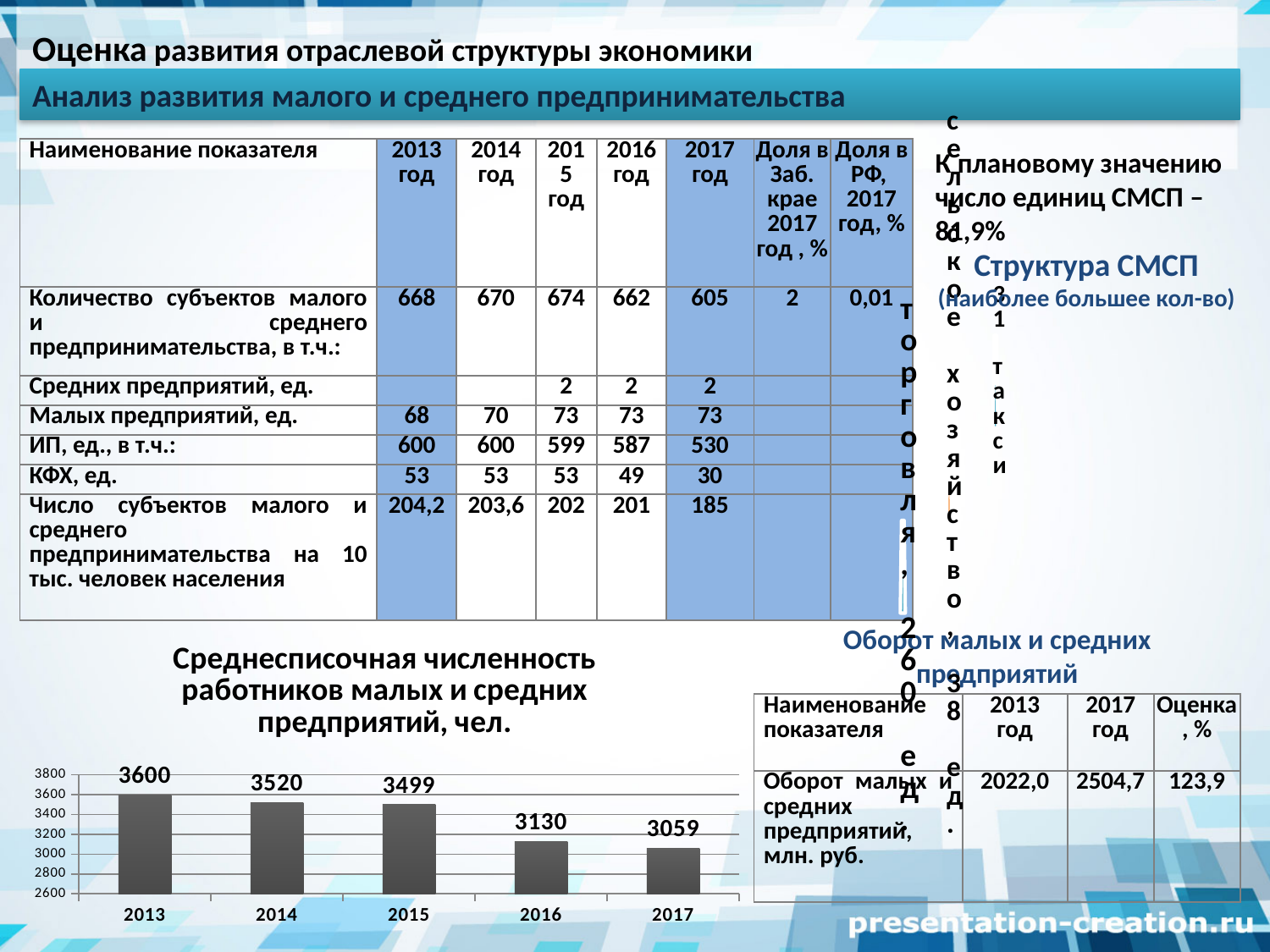

Оценка развития отраслевой структуры экономики
Анализ развития малого и среднего предпринимательства
К плановому значению число единиц СМСП – 81,9%
| Наименование показателя | 2013 год | 2014 год | 2015 год | 2016 год | 2017 год | Доля в Заб. крае 2017 год , % | Доля в РФ, 2017 год, % |
| --- | --- | --- | --- | --- | --- | --- | --- |
| Количество субъектов малого и среднего предпринимательства, в т.ч.: | 668 | 670 | 674 | 662 | 605 | 2 | 0,01 |
| Средних предприятий, ед. |  |  | 2 | 2 | 2 |  |  |
| Малых предприятий, ед. | 68 | 70 | 73 | 73 | 73 |  |  |
| ИП, ед., в т.ч.: | 600 | 600 | 599 | 587 | 530 |  |  |
| КФХ, ед. | 53 | 53 | 53 | 49 | 30 |  |  |
| Число субъектов малого и среднего предпринимательства на 10 тыс. человек населения | 204,2 | 203,6 | 202 | 201 | 185 |  |  |
Структура СМСП (наиболее большее кол-во)
31
Оборот малых и средних предприятий

### Chart: Среднесписочная численность работников малых и средних предприятий, чел.

| Category |  |
|---|---|
| 2013 | 3600.0 |
| 2014 | 3520.0 |
| 2015 | 3499.0 |
| 2016 | 3130.0 |
| 2017 | 3059.0 |
| Наименование показателя | 2013 год | 2017 год | Оценка, % |
| --- | --- | --- | --- |
| Оборот малых и средних предприятий, млн. руб. | 2022,0 | 2504,7 | 123,9 |